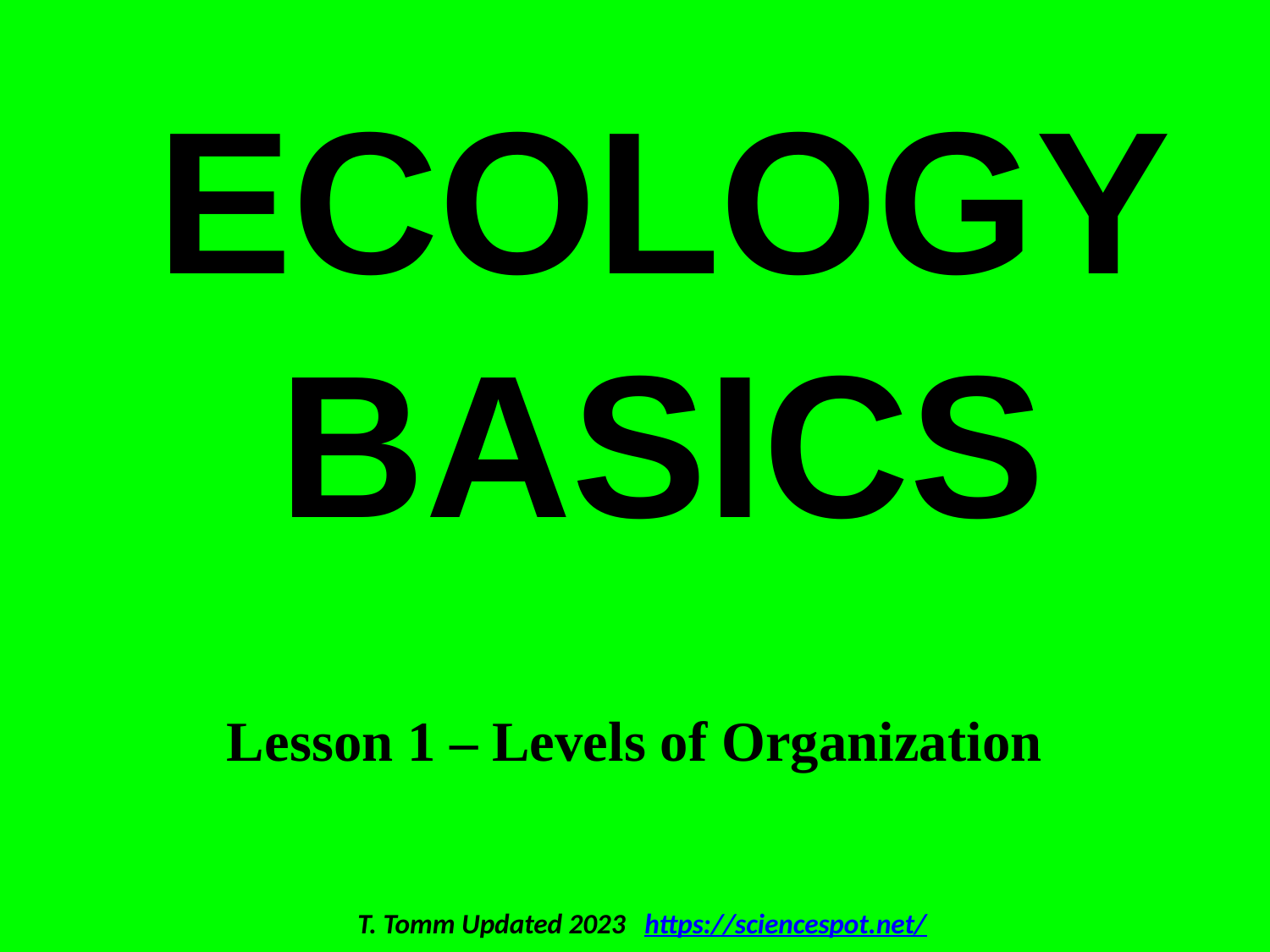

ECOLOGY BASICS
Lesson 1 – Levels of Organization
T. Tomm Updated 2023   https://sciencespot.net/